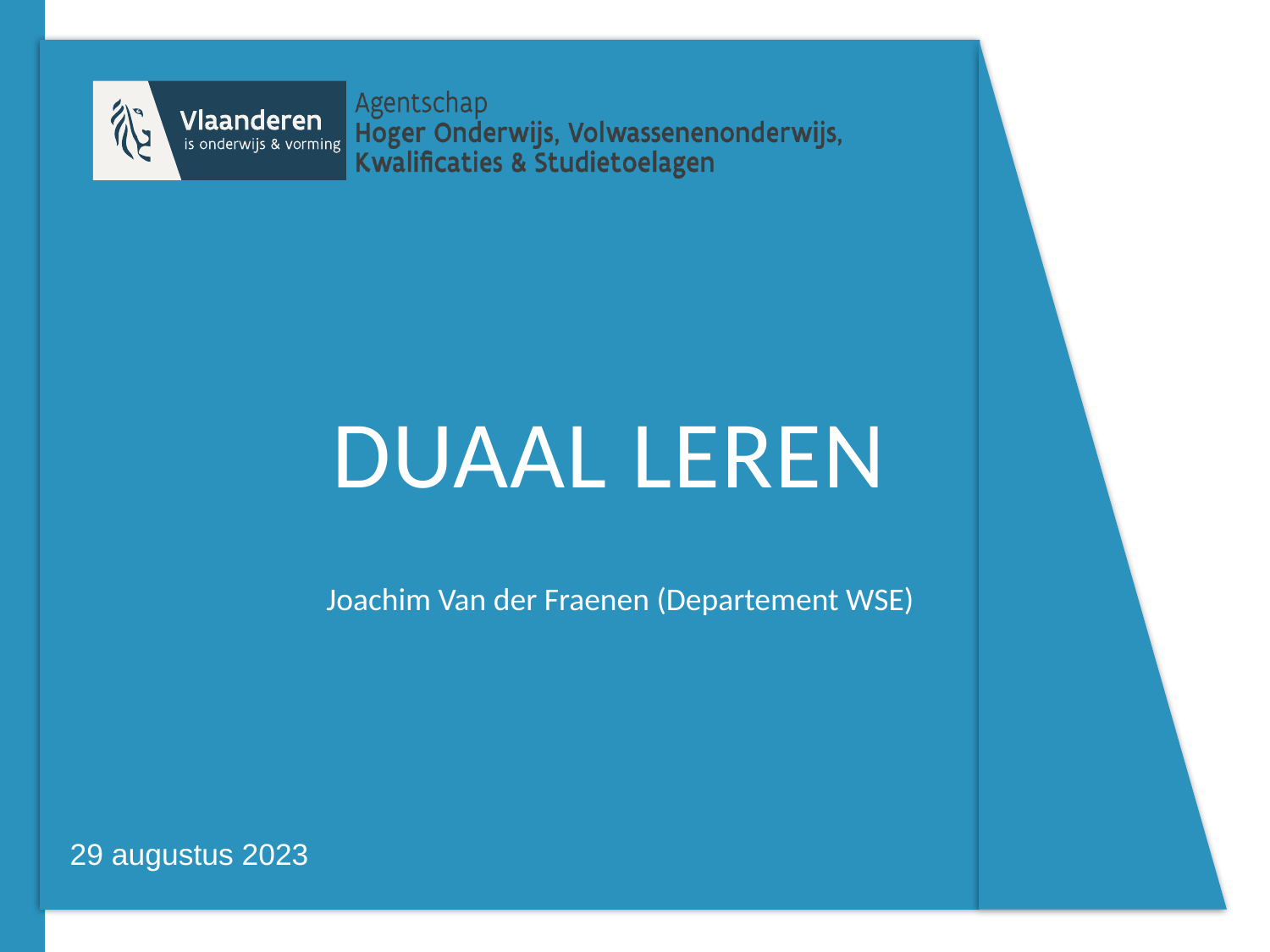

# DUAAL LEREN
Joachim Van der Fraenen (Departement WSE)
29 augustus 2023